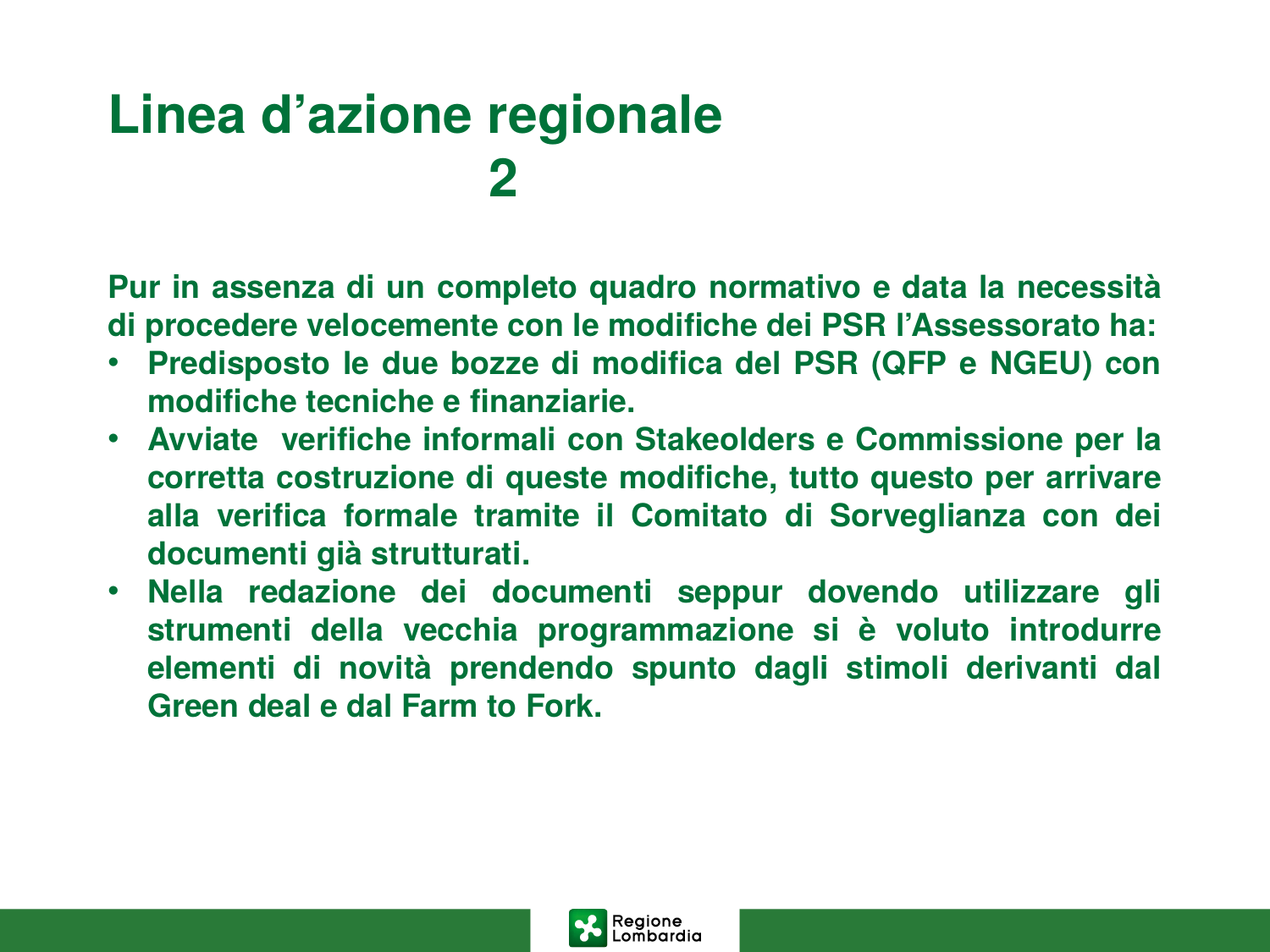

# Linea d’azione regionale							2
Pur in assenza di un completo quadro normativo e data la necessità di procedere velocemente con le modifiche dei PSR l’Assessorato ha:
Predisposto le due bozze di modifica del PSR (QFP e NGEU) con modifiche tecniche e finanziarie.
Avviate  verifiche informali con Stakeolders e Commissione per la corretta costruzione di queste modifiche, tutto questo per arrivare alla verifica formale tramite il Comitato di Sorveglianza con dei documenti già strutturati.
Nella redazione dei documenti seppur dovendo utilizzare gli strumenti della vecchia programmazione si è voluto introdurre elementi di novità prendendo spunto dagli stimoli derivanti dal Green deal e dal Farm to Fork.